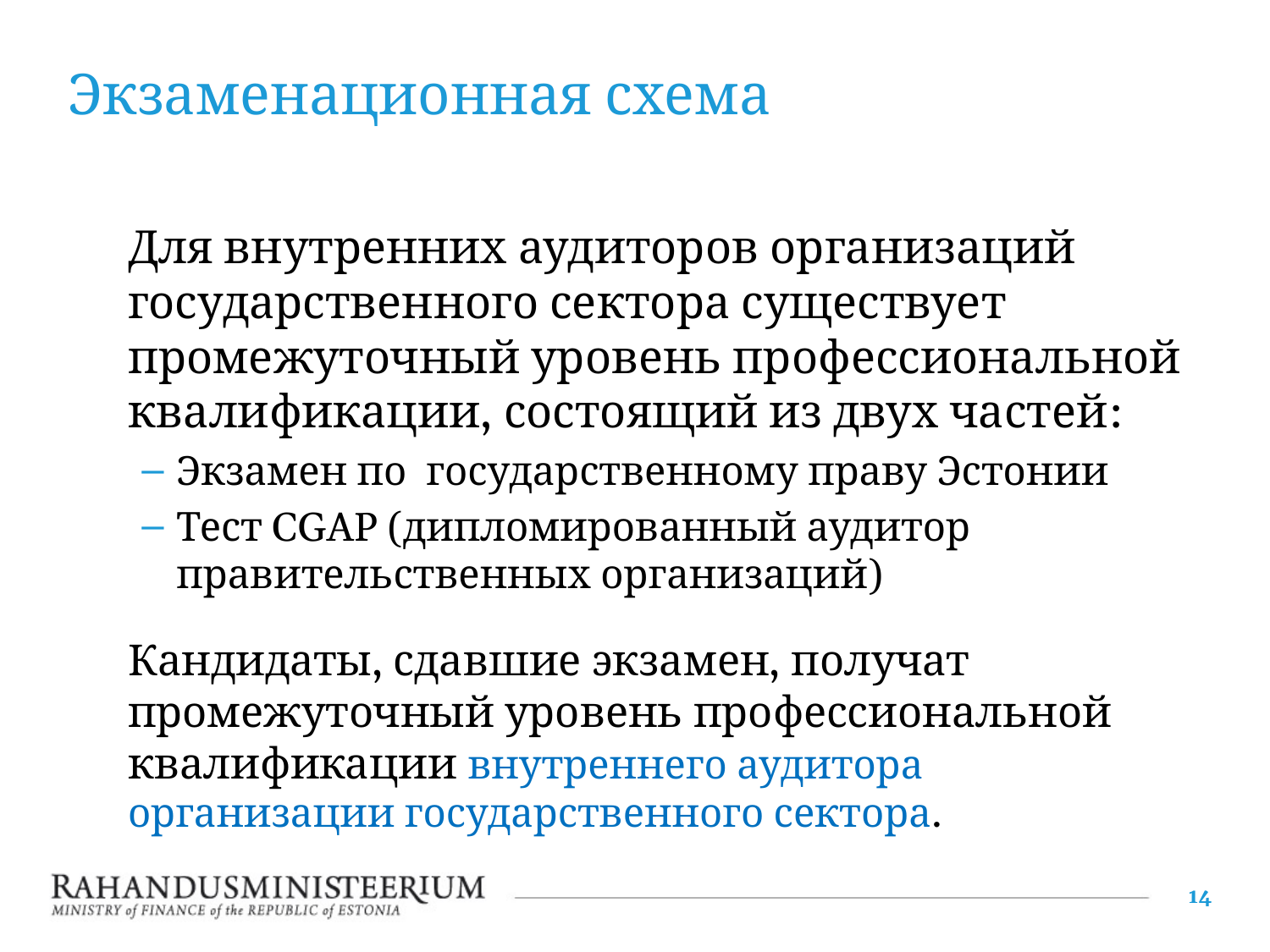

# Экзаменационная схема
	Для внутренних аудиторов организаций государственного сектора существует            промежуточный уровень профессиональной квалификации, состоящий из двух частей:
Экзамен по  государственному праву Эстонии
Тест CGAP (дипломированный аудитор правительственных организаций)

	Кандидаты, сдавшие экзамен, получат промежуточный уровень профессиональной квалификации внутреннего аудитора организации государственного сектора.
14